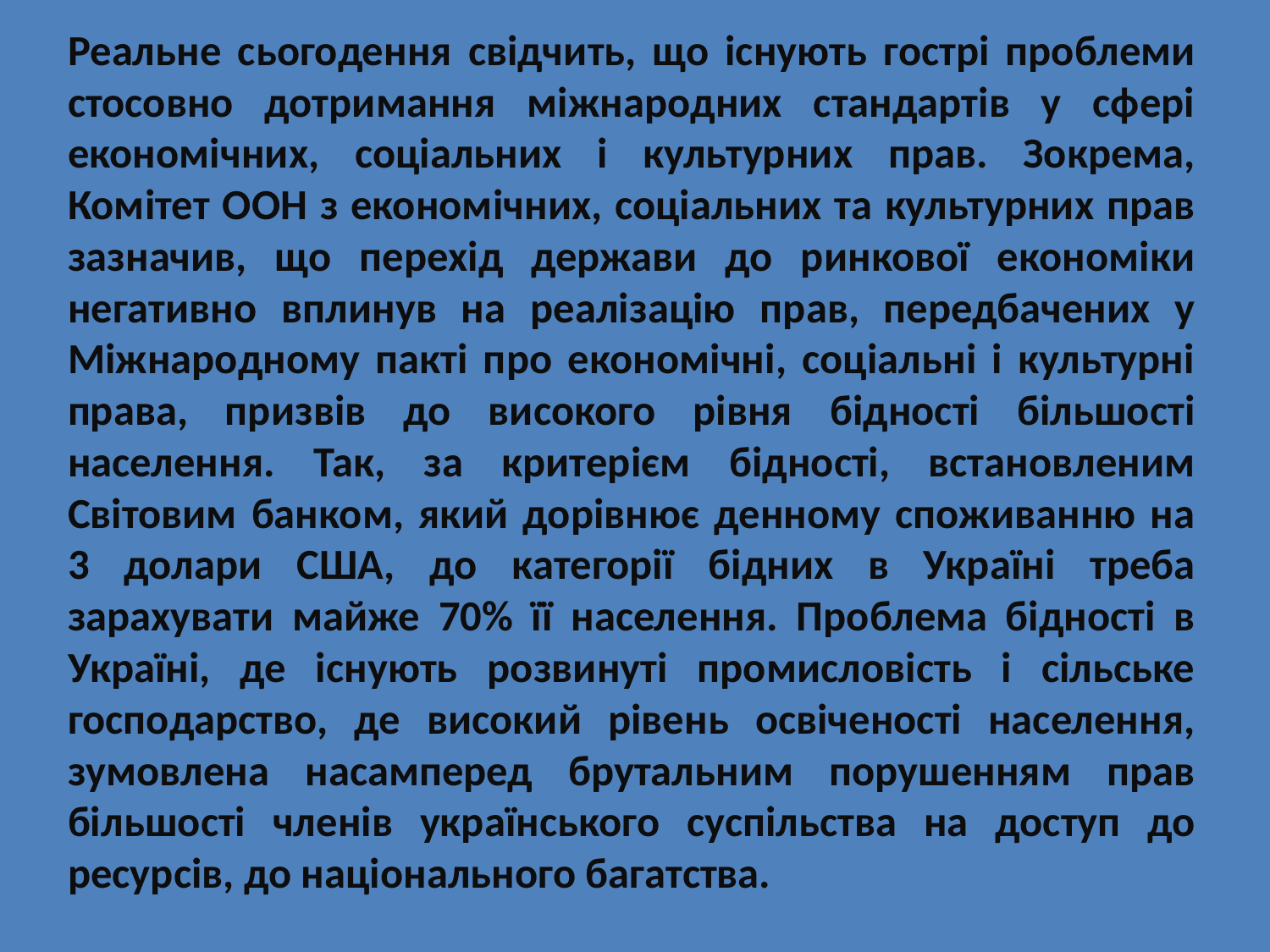

Реальне сьогодення свідчить, що існують гострі проблеми стосовно дотримання міжнародних стандартів у сфері економічних, соціальних і культурних прав. Зокрема, Комітет ООН з економічних, соціальних та культурних прав зазначив, що перехід держави до ринкової економіки негативно вплинув на реалізацію прав, передбачених у Міжнародному пакті про економічні, соціальні і культурні права, призвів до високого рівня бідності більшості населення. Так, за критерієм бідності, встановленим Світовим банком, який дорівнює денному споживанню на 3 долари США, до категорії бідних в Україні треба зарахувати майже 70% її населення. Проблема бідності в Україні, де існують розвинуті промисловість і сільське господарство, де високий рівень освіченості населення, зумовлена насамперед брутальним порушенням прав більшості членів українського суспільства на доступ до ресурсів, до національного багатства.